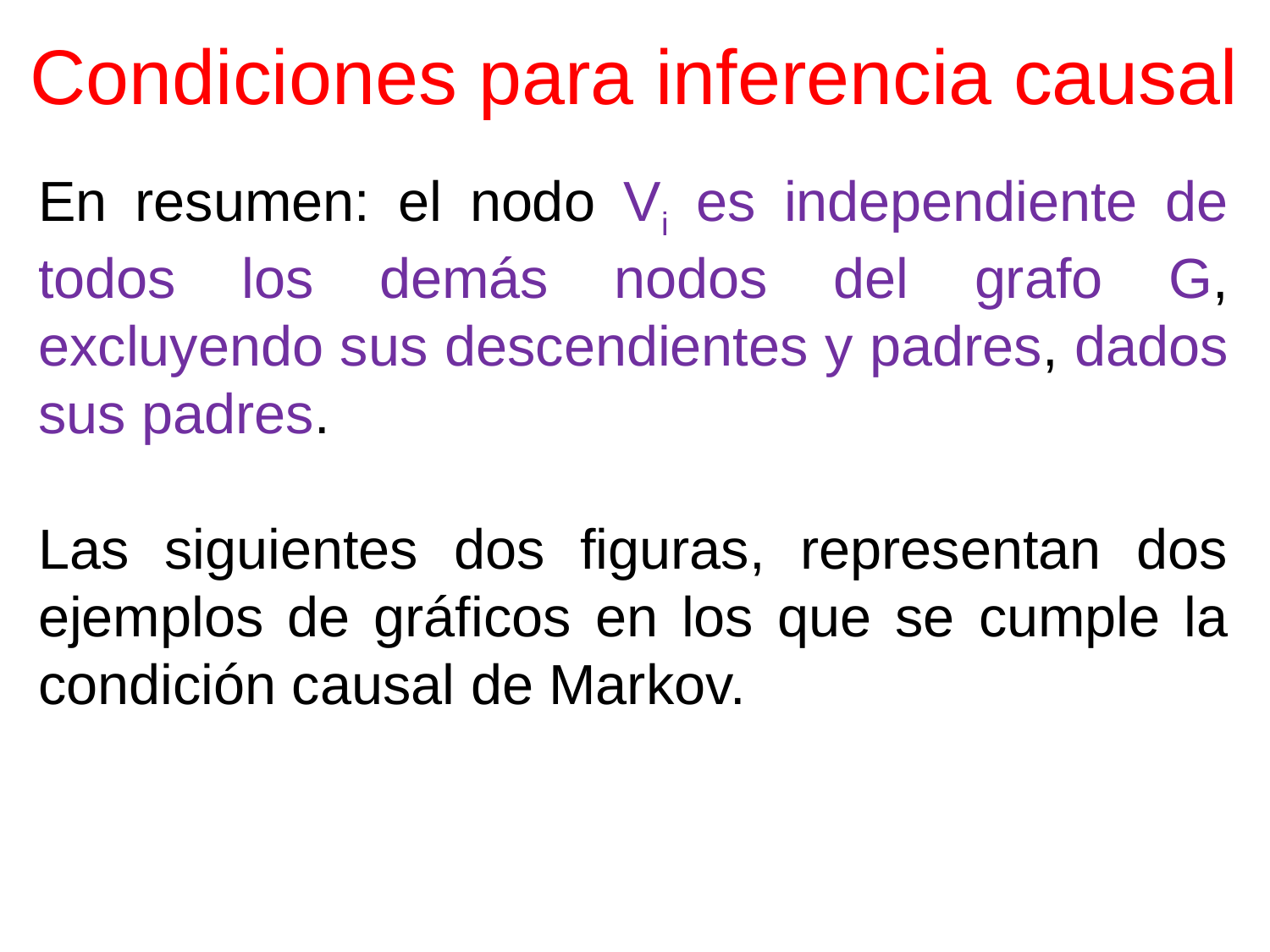

# Condiciones para inferencia causal
En resumen: el nodo Vi es independiente de todos los demás nodos del grafo G, excluyendo sus descendientes y padres, dados sus padres.

Las siguientes dos figuras, representan dos ejemplos de gráficos en los que se cumple la condición causal de Markov.